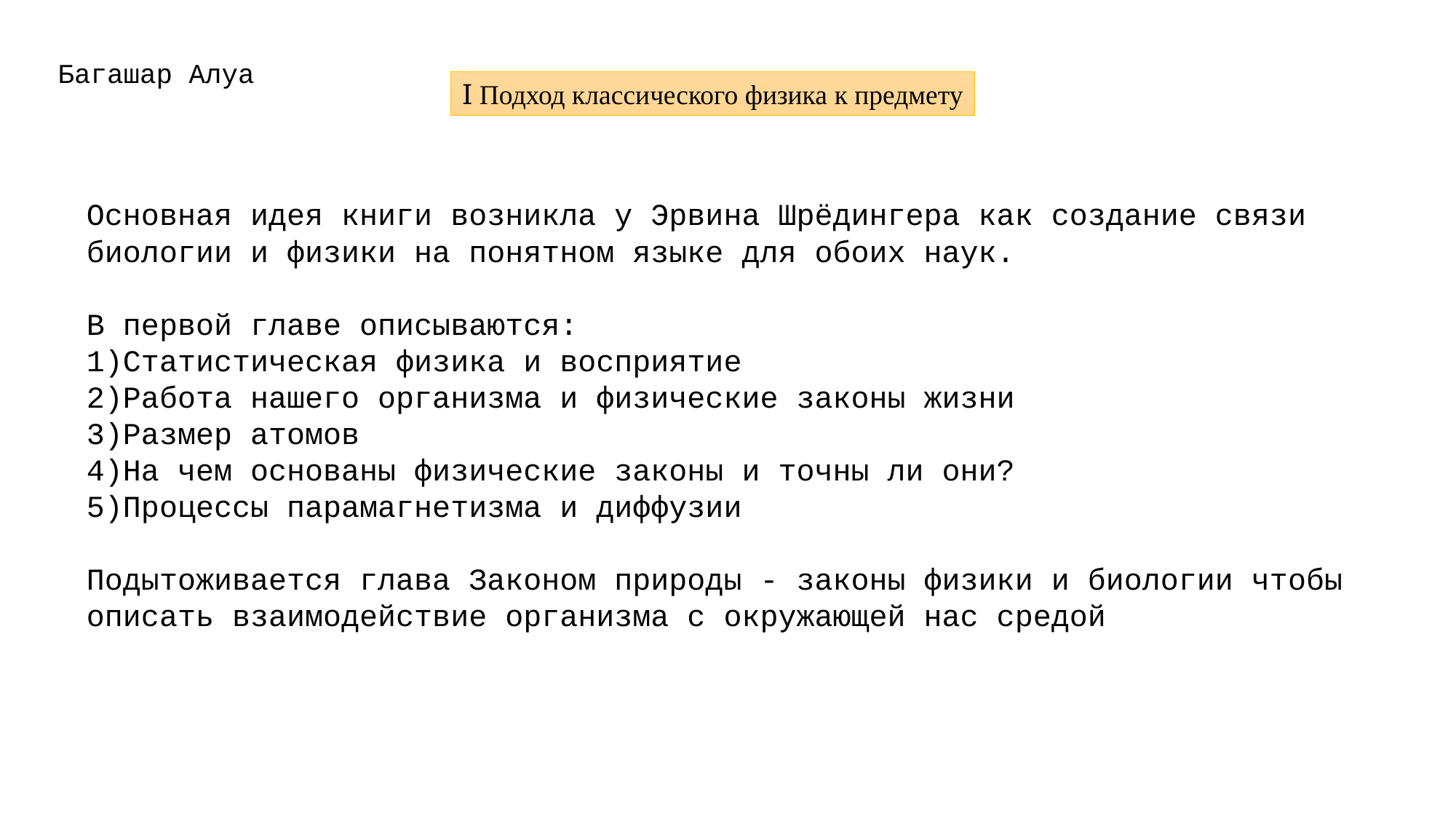

Багашар Алуа
Ⅰ Подход классического физика к предмету
Основная идея книги возникла у Эрвина Шрёдингера как создание связи биологии и физики на понятном языке для обоих наук.

В первой главе описываются:
1)Статистическая физика и восприятие
2)Работа нашего организма и физические законы жизни
3)Размер атомов
4)На чем основаны физические законы и точны ли они?
5)Процессы парамагнетизма и диффузии

Подытоживается глава Законом природы - законы физики и биологии чтобы описать взаимодействие организма с окружающей нас средой